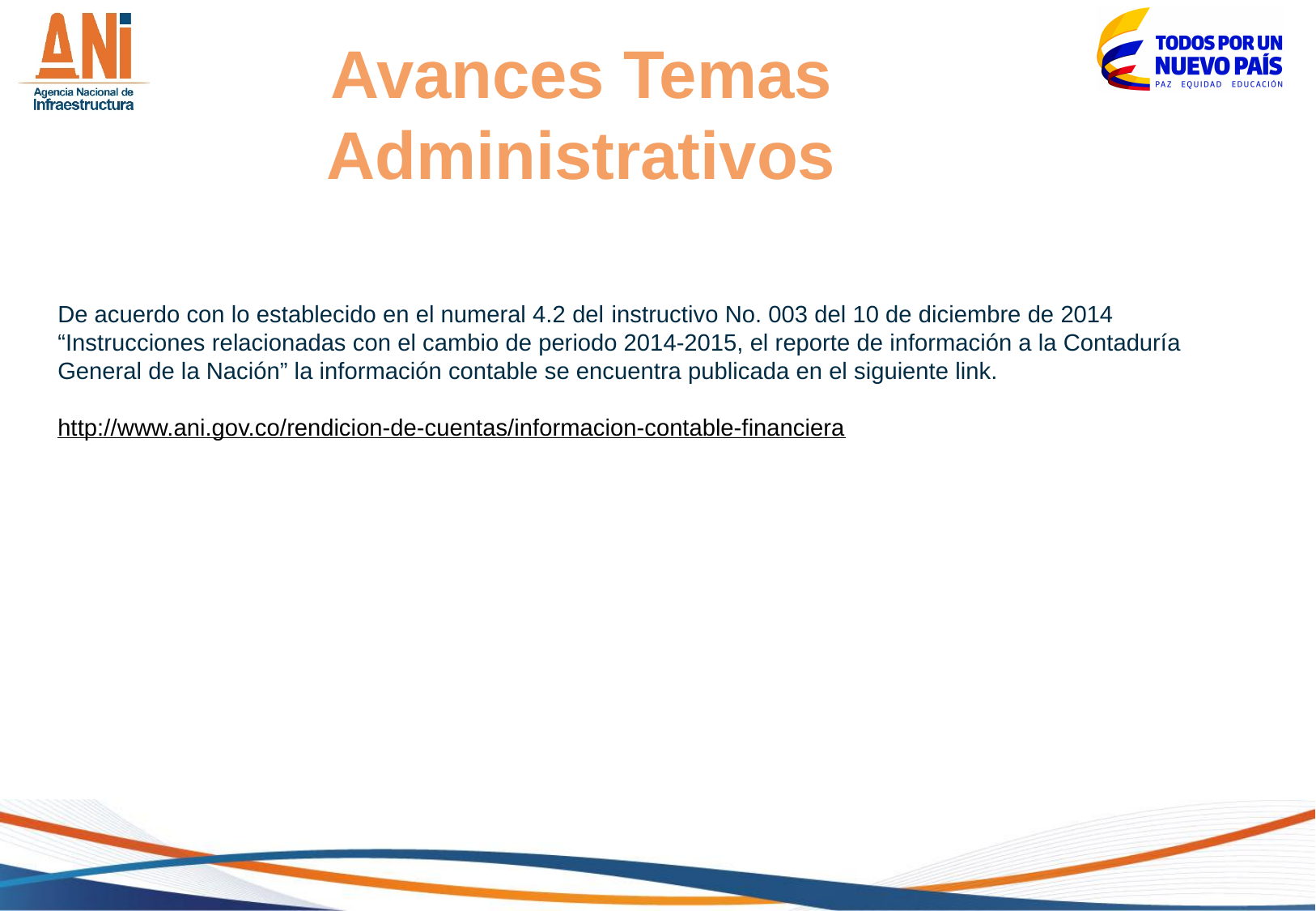

Avances Temas Administrativos
De acuerdo con lo establecido en el numeral 4.2 del instructivo No. 003 del 10 de diciembre de 2014 “Instrucciones relacionadas con el cambio de periodo 2014-2015, el reporte de información a la Contaduría General de la Nación” la información contable se encuentra publicada en el siguiente link.

http://www.ani.gov.co/rendicion-de-cuentas/informacion-contable-financiera